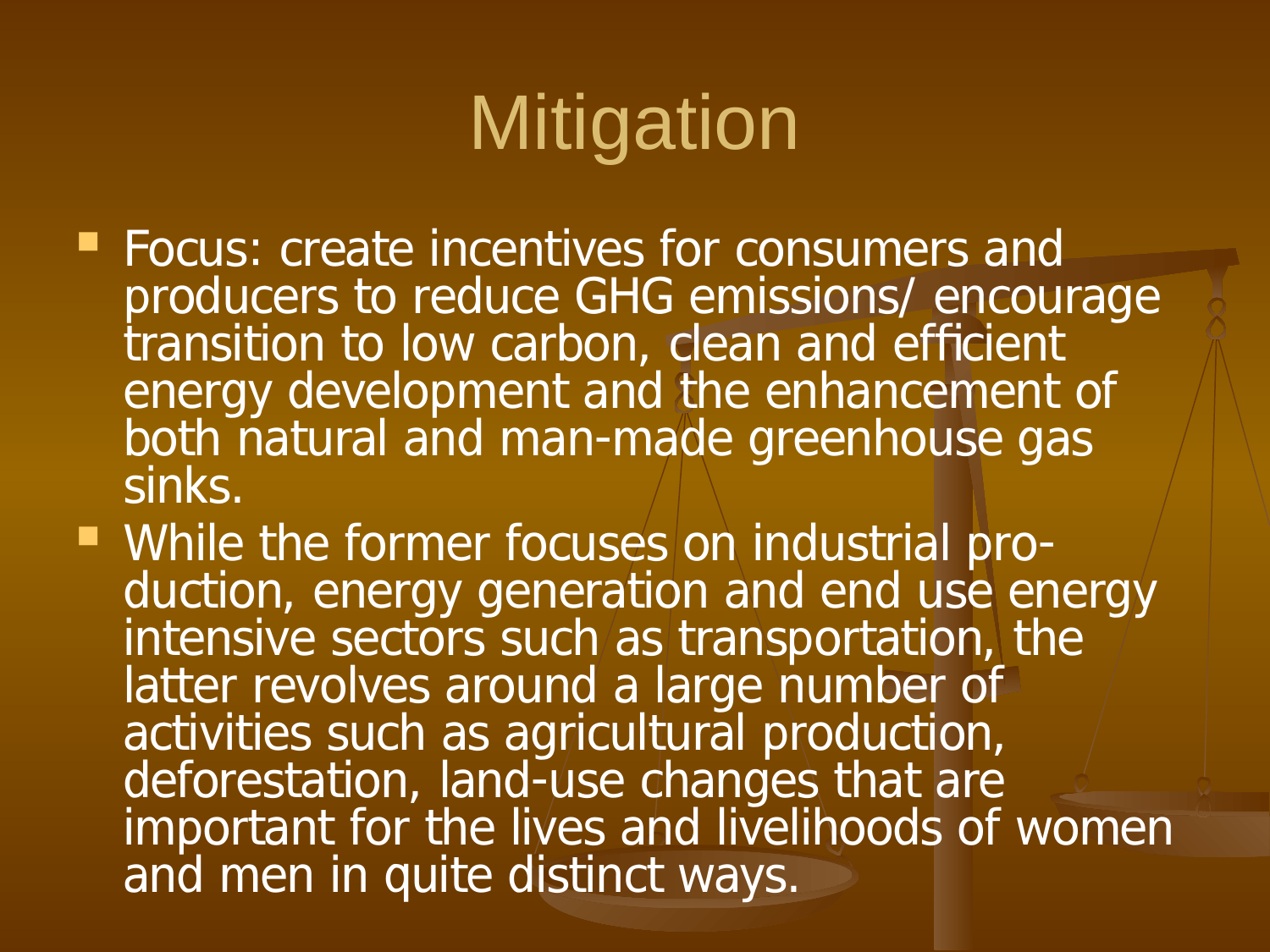

# Mitigation
Focus: create incentives for consumers and producers to reduce GHG emissions/ encourage transition to low carbon, clean and efficient energy development and the enhancement of both natural and man-made greenhouse gas sinks.
While the former focuses on industrial pro-duction, energy generation and end use energy intensive sectors such as transportation, the latter revolves around a large number of activities such as agricultural production, deforestation, land-use changes that are important for the lives and livelihoods of women and men in quite distinct ways.